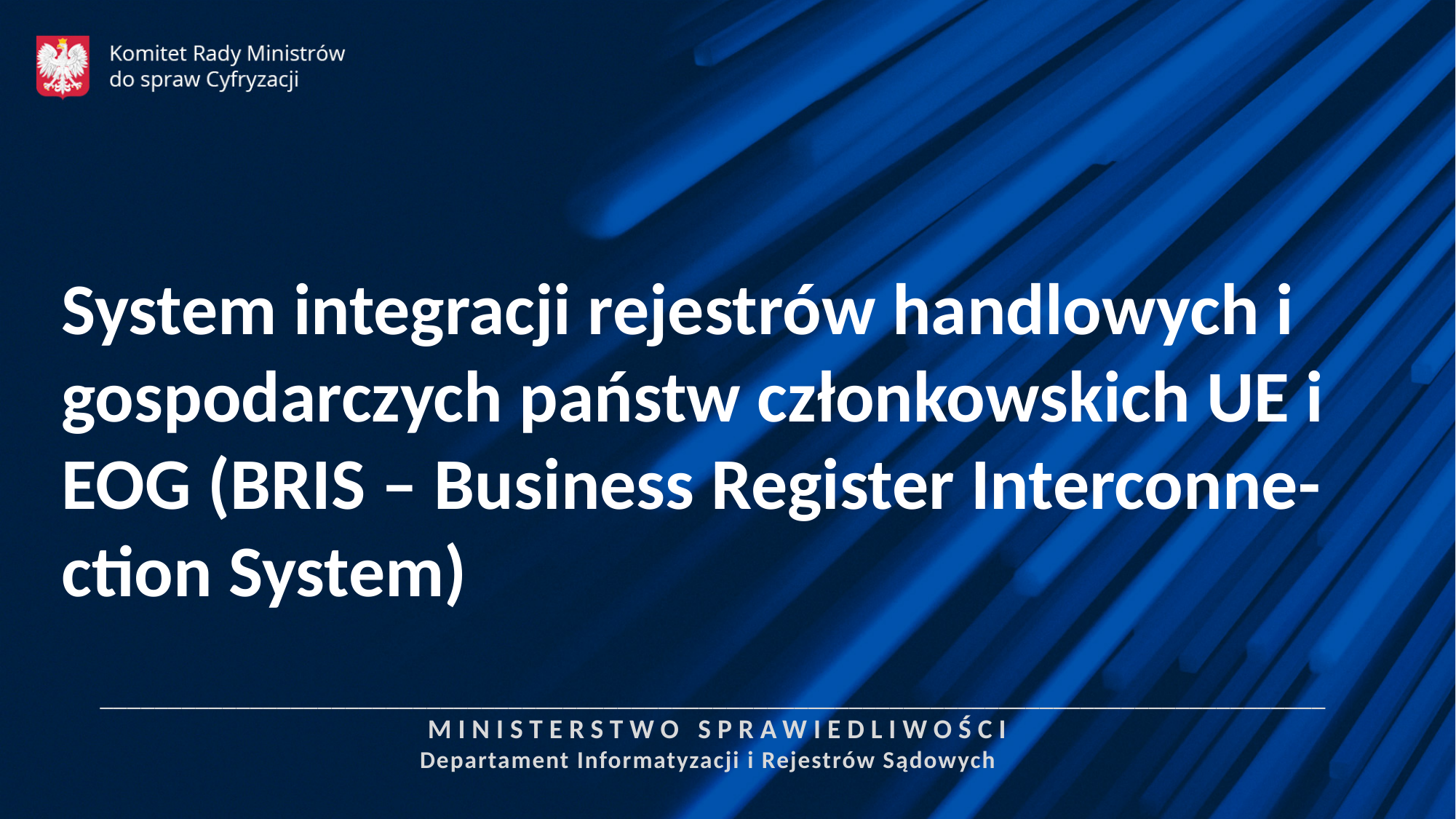

System integracji rejestrów handlowych i gospodarczych państw członkowskich UE i EOG (BRIS – Business Register Interconne- ction System)
__________________________________________________________________________________________
MINISTERSTWO SPRAWIEDLIWOŚCI
Departament Informatyzacji i Rejestrów Sądowych